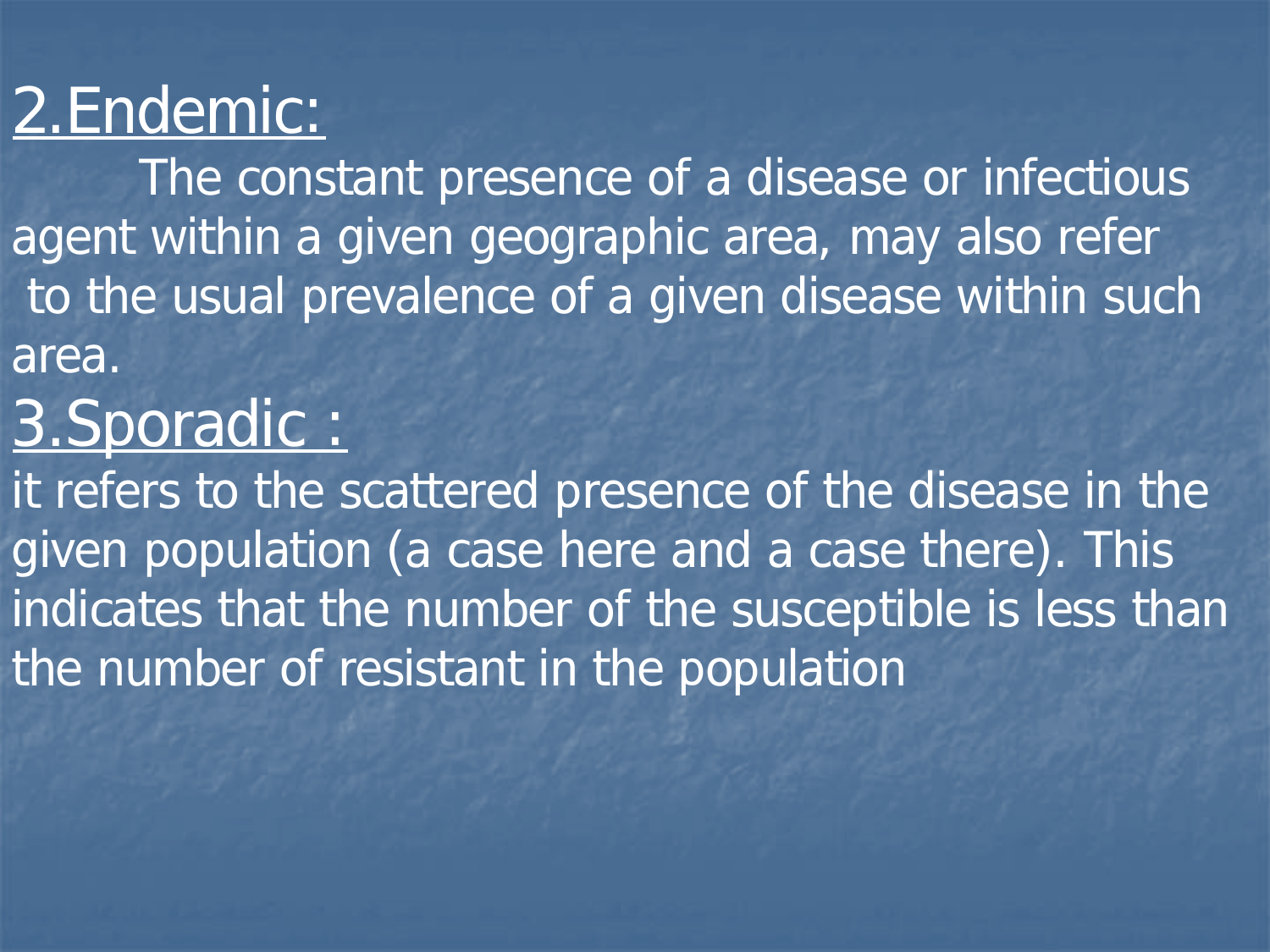

2.Endemic:
	The constant presence of a disease or infectious
agent within a given geographic area, may also refer
 to the usual prevalence of a given disease within such area.
3.Sporadic :
it refers to the scattered presence of the disease in the given population (a case here and a case there). This indicates that the number of the susceptible is less than the number of resistant in the population